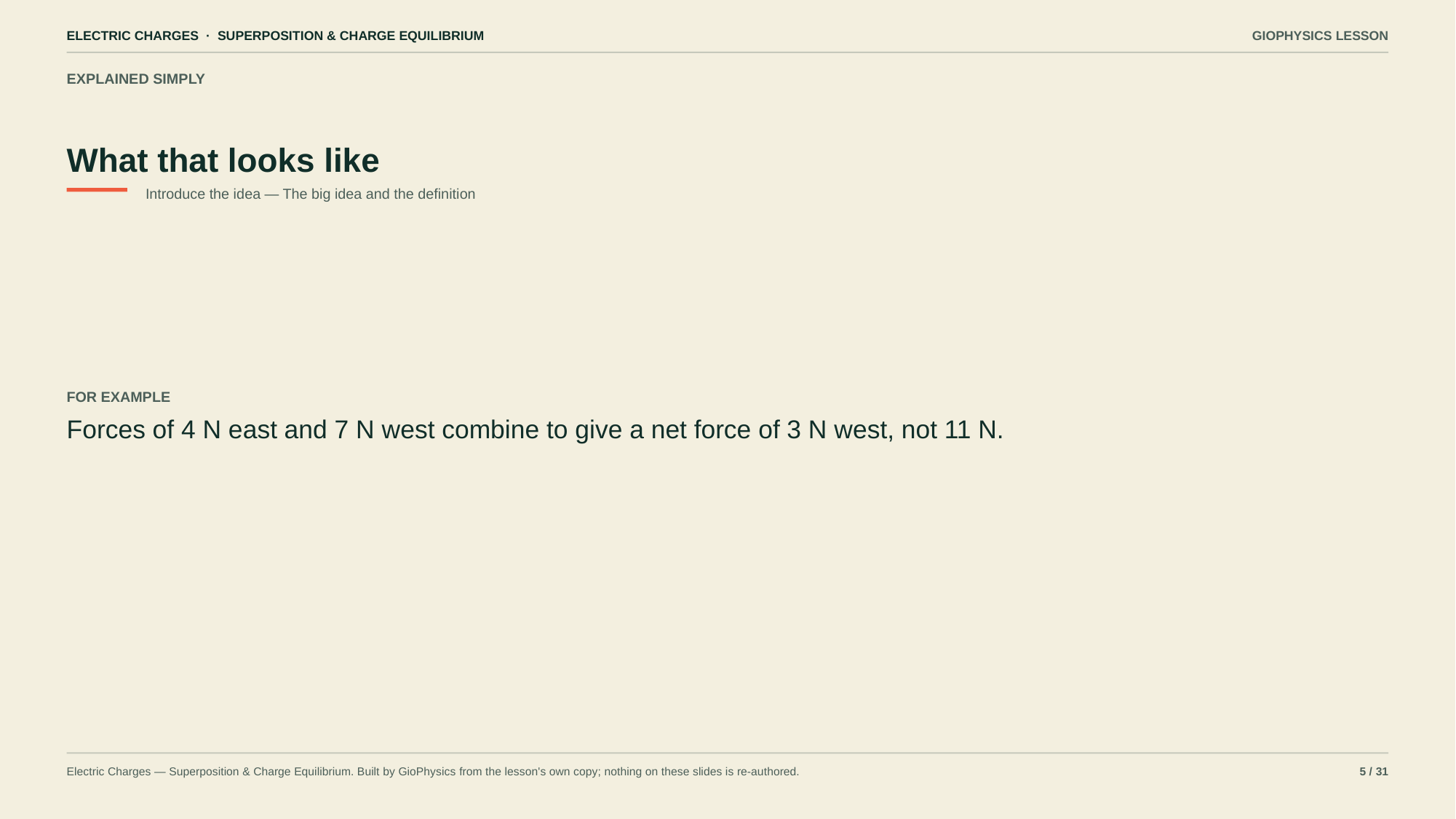

ELECTRIC CHARGES  ·  SUPERPOSITION & CHARGE EQUILIBRIUM
GIOPHYSICS LESSON

EXPLAINED SIMPLY
What that looks like
Introduce the idea — The big idea and the definition

FOR EXAMPLE
Forces of 4 N east and 7 N west combine to give a net force of 3 N west, not 11 N.

Electric Charges — Superposition & Charge Equilibrium. Built by GioPhysics from the lesson's own copy; nothing on these slides is re-authored.
5 / 31